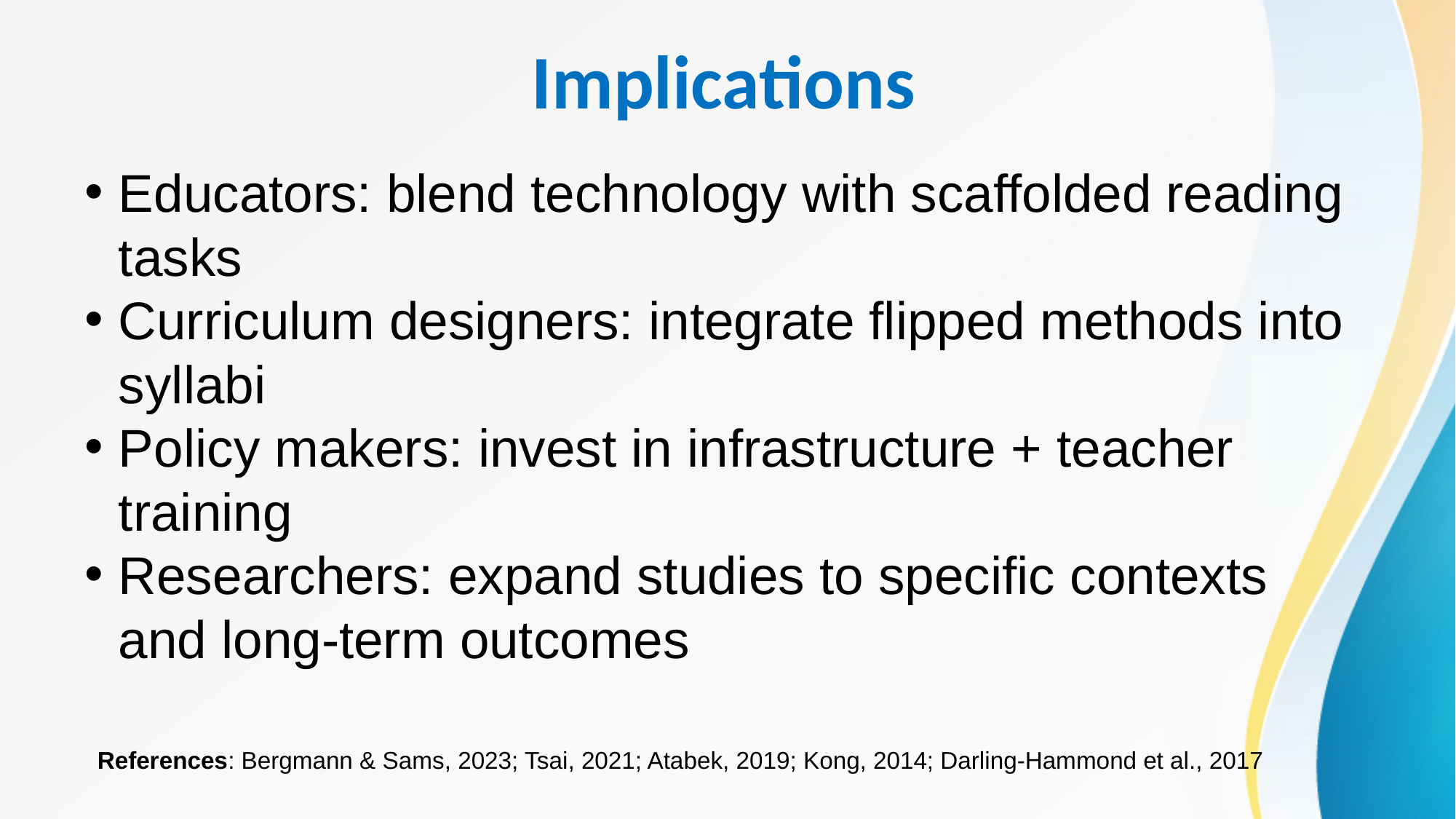

Implications
Educators: blend technology with scaffolded reading tasks
Curriculum designers: integrate flipped methods into syllabi
Policy makers: invest in infrastructure + teacher training
Researchers: expand studies to specific contexts and long-term outcomes

References: Bergmann & Sams, 2023; Tsai, 2021; Atabek, 2019; Kong, 2014; Darling-Hammond et al., 2017